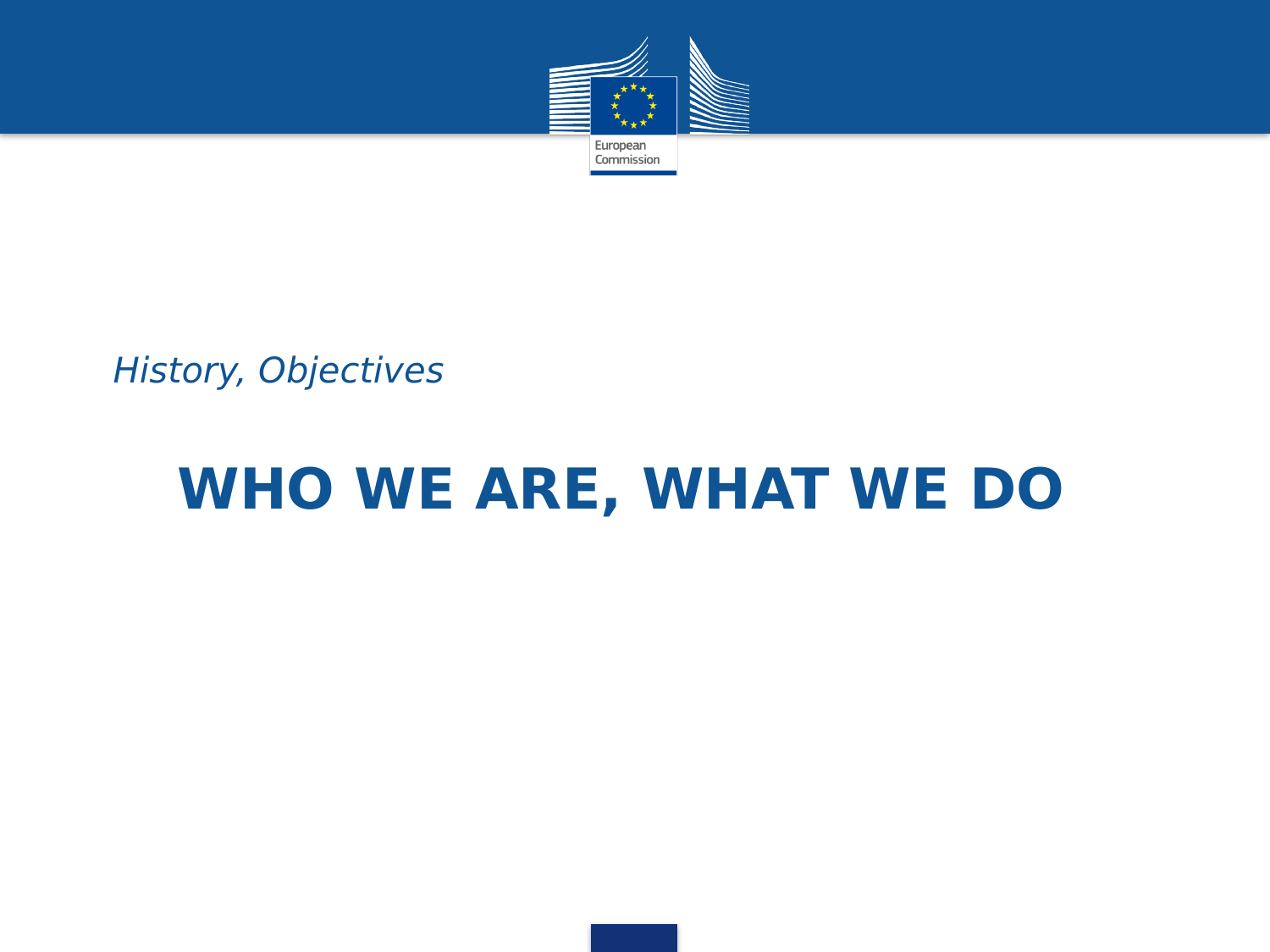

History, Objectives
# Who we are, what we do